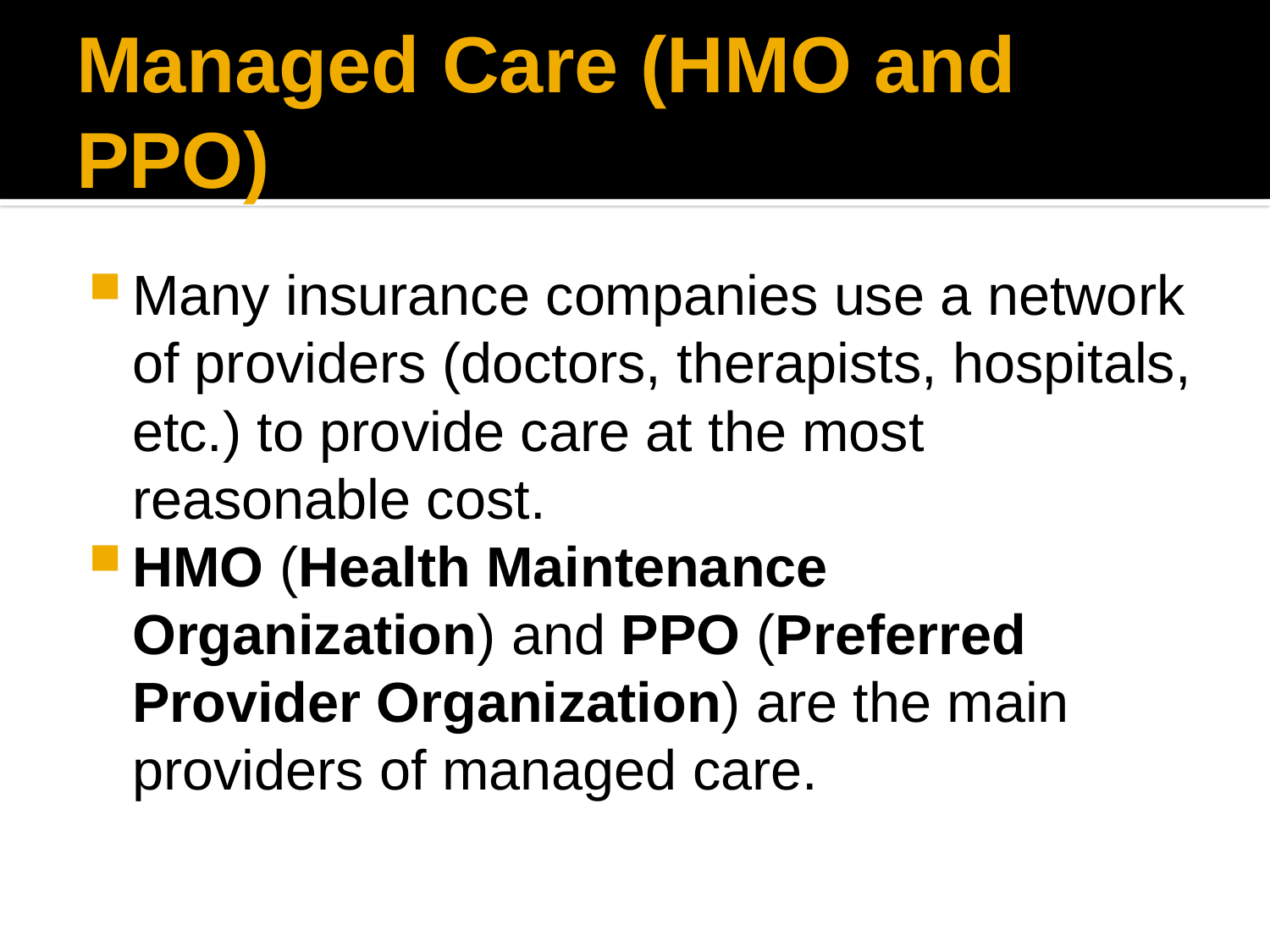

# Managed Care (HMO and PPO)
Many insurance companies use a network of providers (doctors, therapists, hospitals, etc.) to provide care at the most reasonable cost.
HMO (Health Maintenance Organization) and PPO (Preferred Provider Organization) are the main providers of managed care.